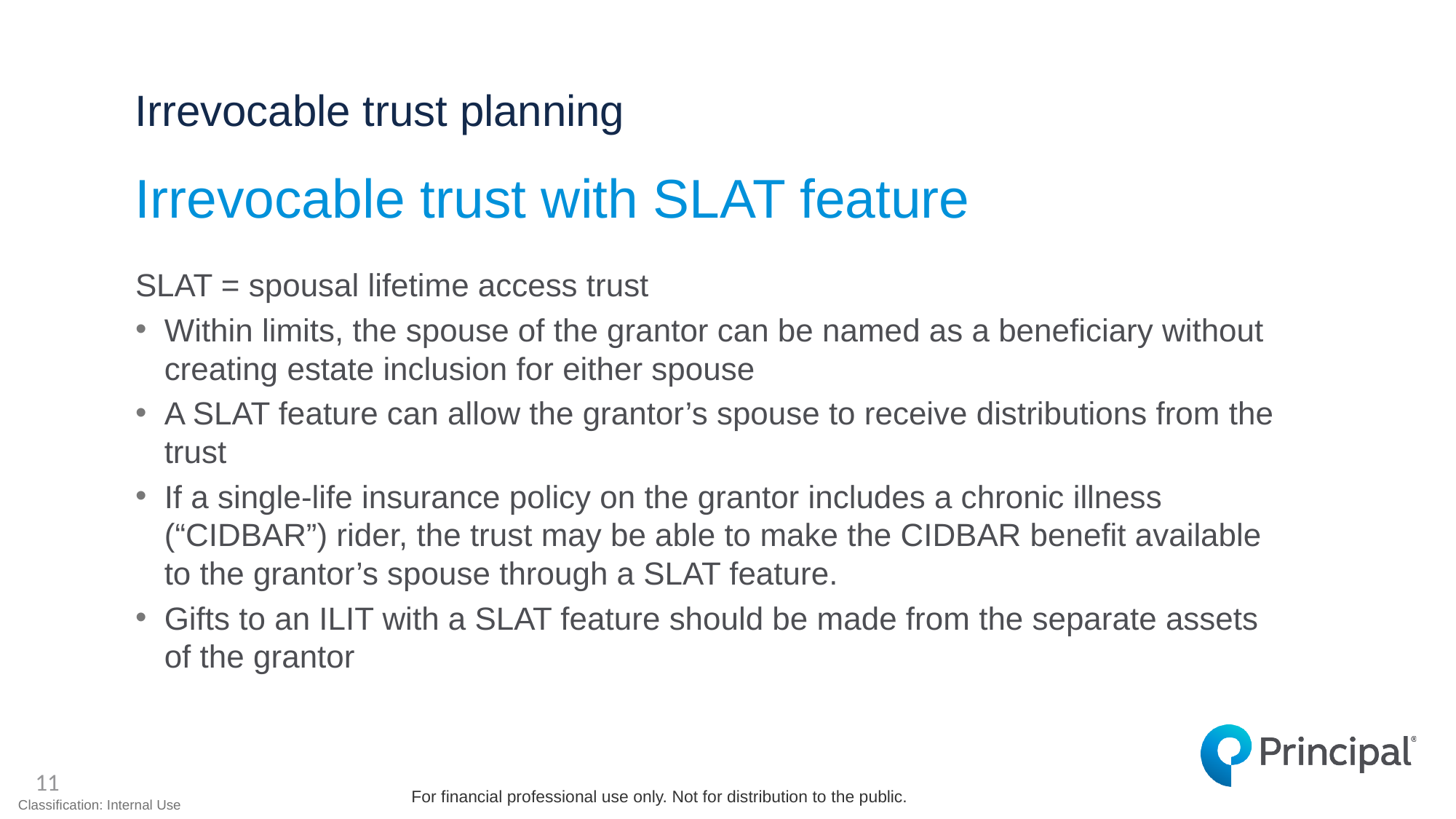

Irrevocable trust planning
# Irrevocable trust with SLAT feature
SLAT = spousal lifetime access trust
Within limits, the spouse of the grantor can be named as a beneficiary without creating estate inclusion for either spouse
A SLAT feature can allow the grantor’s spouse to receive distributions from the trust
If a single-life insurance policy on the grantor includes a chronic illness (“CIDBAR”) rider, the trust may be able to make the CIDBAR benefit available to the grantor’s spouse through a SLAT feature.
Gifts to an ILIT with a SLAT feature should be made from the separate assets of the grantor

11
For financial professional use only. Not for distribution to the public.